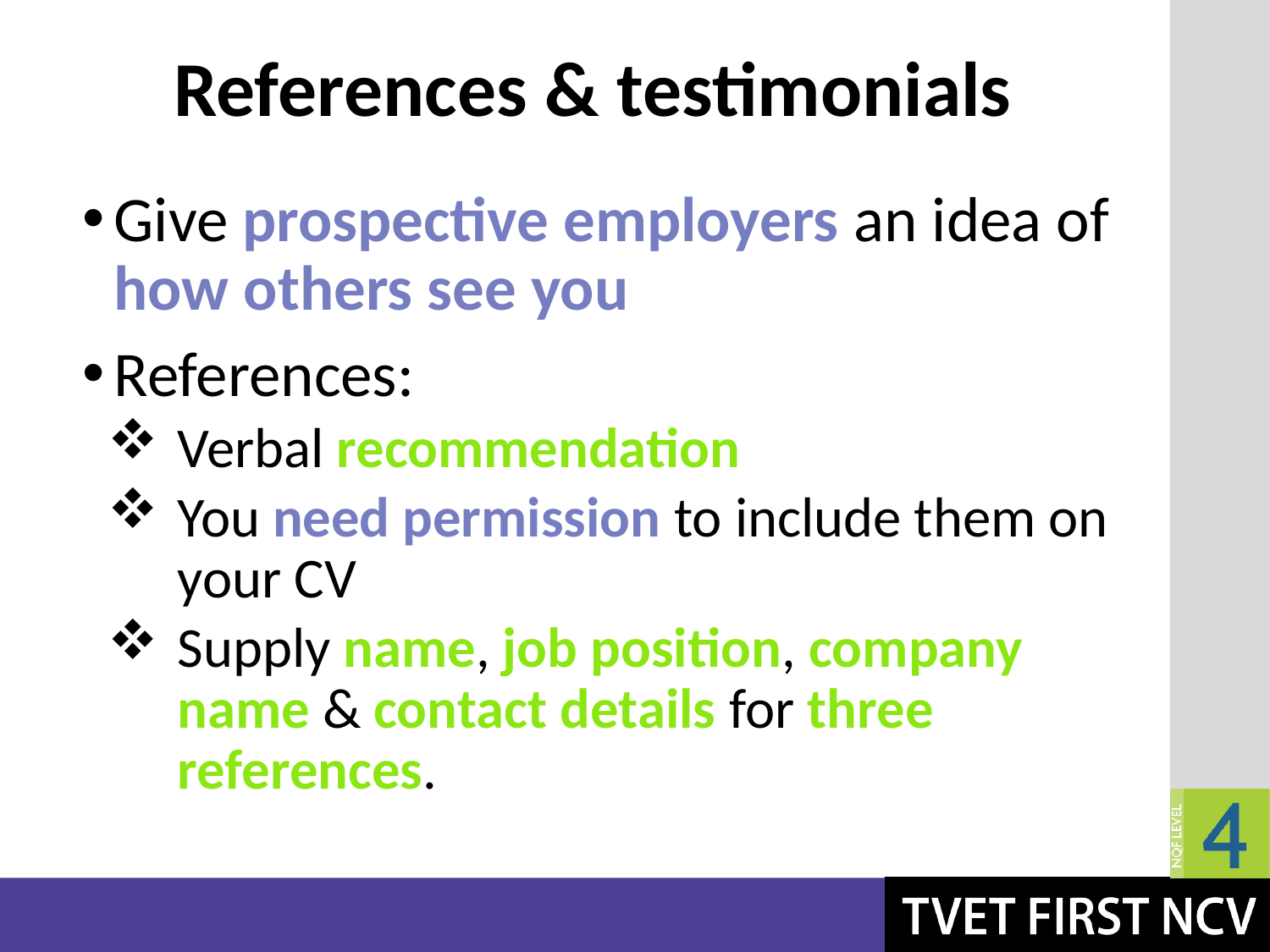

# References & testimonials
Give prospective employers an idea of how others see you
References:
Verbal recommendation
You need permission to include them on your CV
Supply name, job position, company name & contact details for three references.